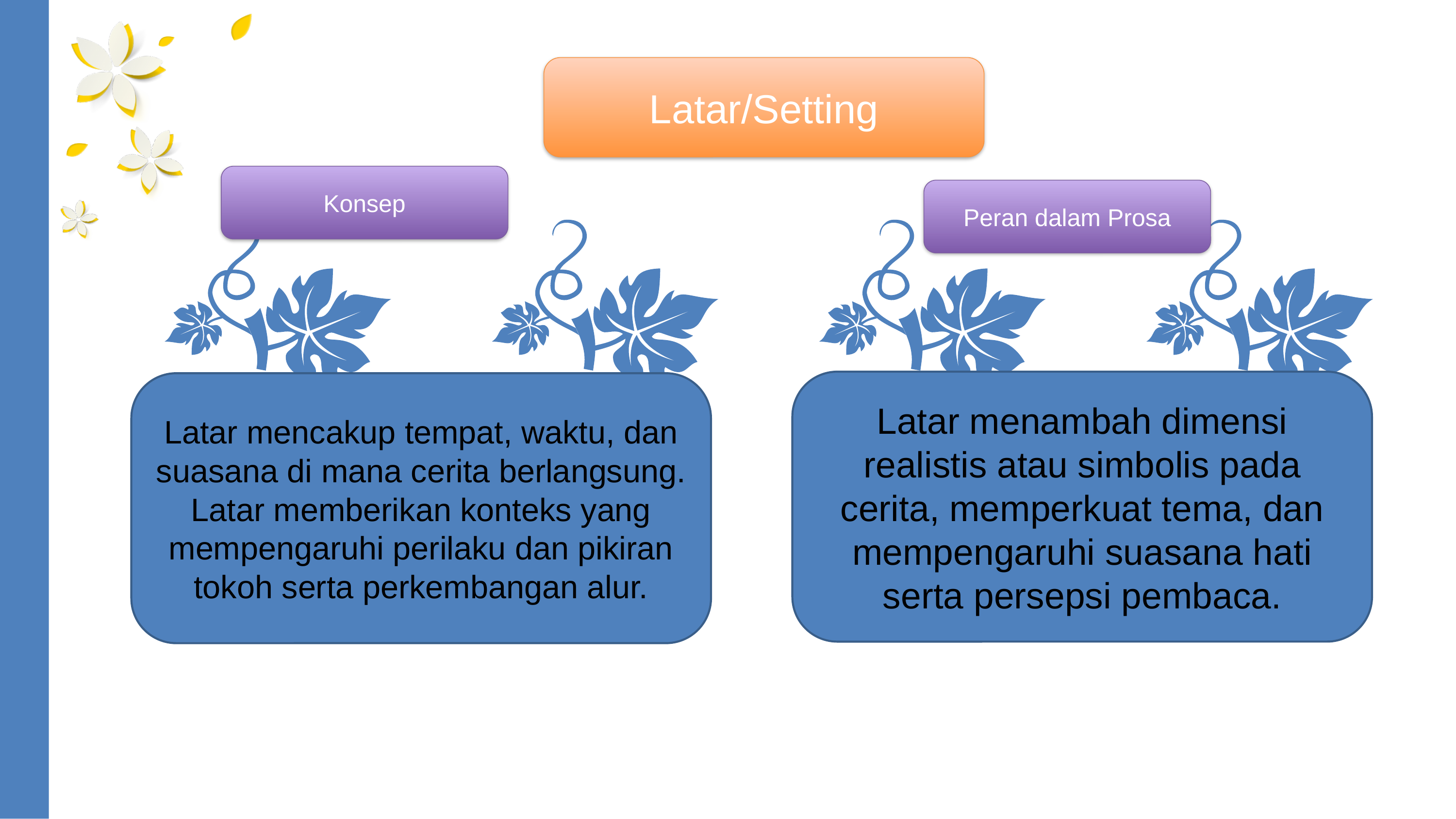

Latar/Setting
Konsep
Peran dalam Prosa

Latar menambah dimensi realistis atau simbolis pada cerita, memperkuat tema, dan mempengaruhi suasana hati serta persepsi pembaca.
Latar mencakup tempat, waktu, dan suasana di mana cerita berlangsung. Latar memberikan konteks yang mempengaruhi perilaku dan pikiran tokoh serta perkembangan alur.